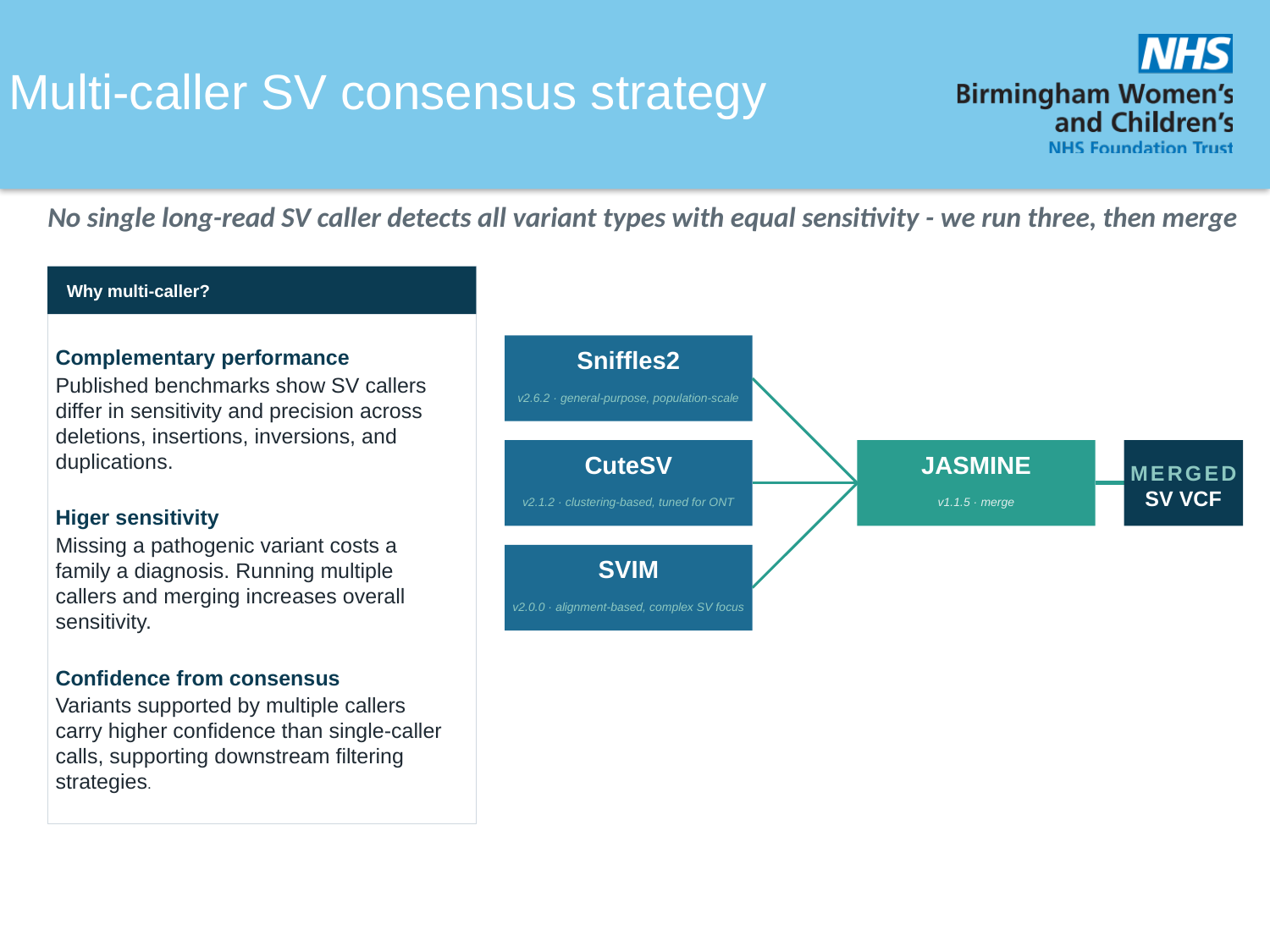

Multi-caller SV consensus strategy
No single long-read SV caller detects all variant types with equal sensitivity - we run three, then merge

Why multi-caller?
Complementary performance
Published benchmarks show SV callers differ in sensitivity and precision across deletions, insertions, inversions, and duplications.

Higer sensitivity
Missing a pathogenic variant costs a family a diagnosis. Running multiple callers and merging increases overall sensitivity.

Confidence from consensus
Variants supported by multiple callers carry higher confidence than single-caller calls, supporting downstream filtering strategies.

Sniffles2
v2.6.2 · general-purpose, population-scale

CuteSV
JASMINE
MERGED
SV VCF
v2.1.2 · clustering-based, tuned for ONT

v1.1.5 · merge

SVIM
v2.0.0 · alignment-based, complex SV focus